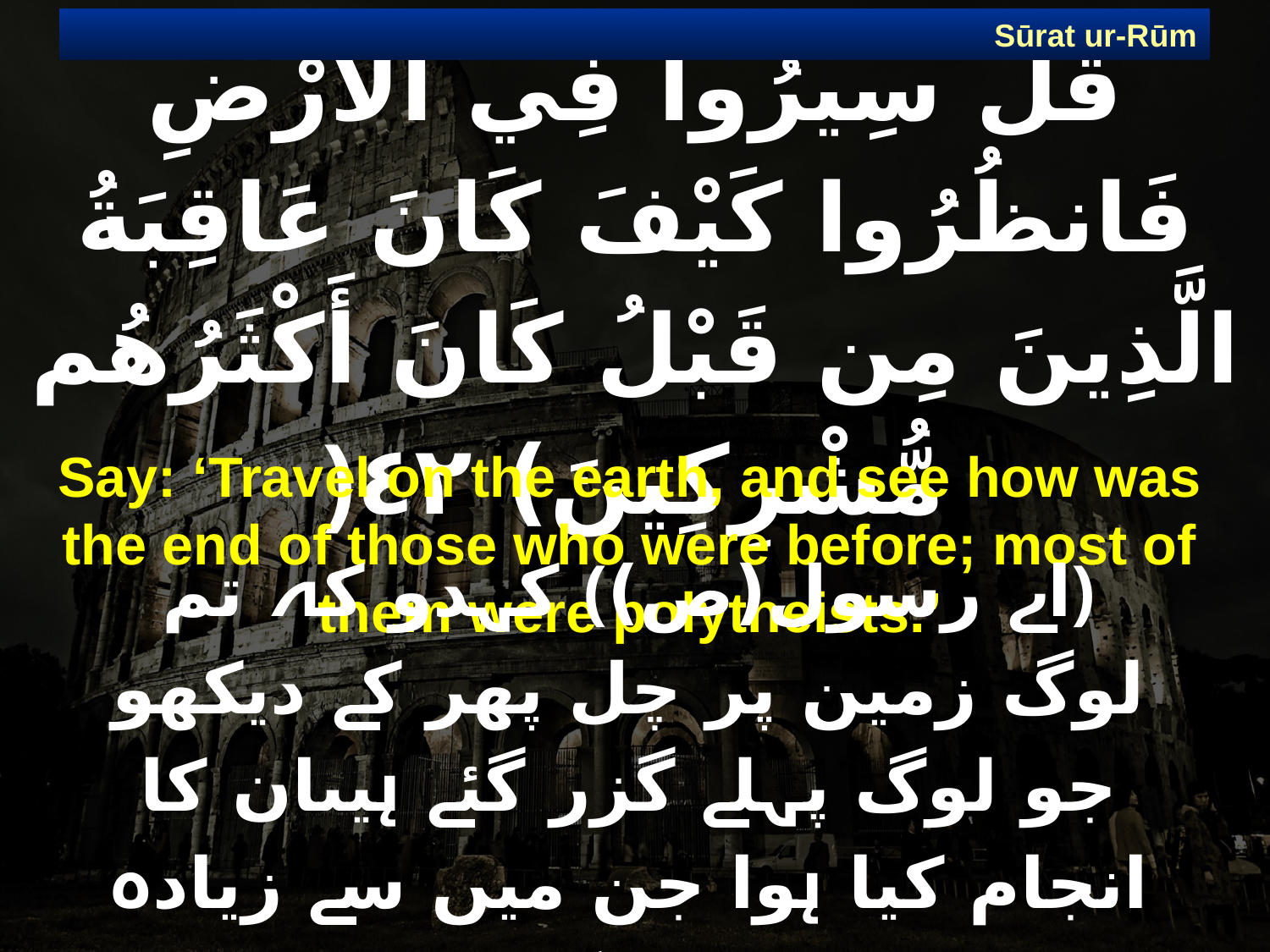

Sūrat ur-Rūm
# قُلْ سِيرُوا فِي الْأَرْضِ فَانظُرُوا كَيْفَ كَانَ عَاقِبَةُ الَّذِينَ مِن قَبْلُ كَانَ أَكْثَرُهُم مُّشْرِكِينَ) ٤٢(
Say: ‘Travel on the earth, and see how was the end of those who were before; most of them were polytheists.’
﴿اے رسول(ص)﴾ کہدو کہ تم لوگ زمین پر چل پھر کے دیکھو جو لوگ پہلے گزر گئے ہیںان کا انجام کیا ہوا جن میں سے زیادہ تر مشرک تھے